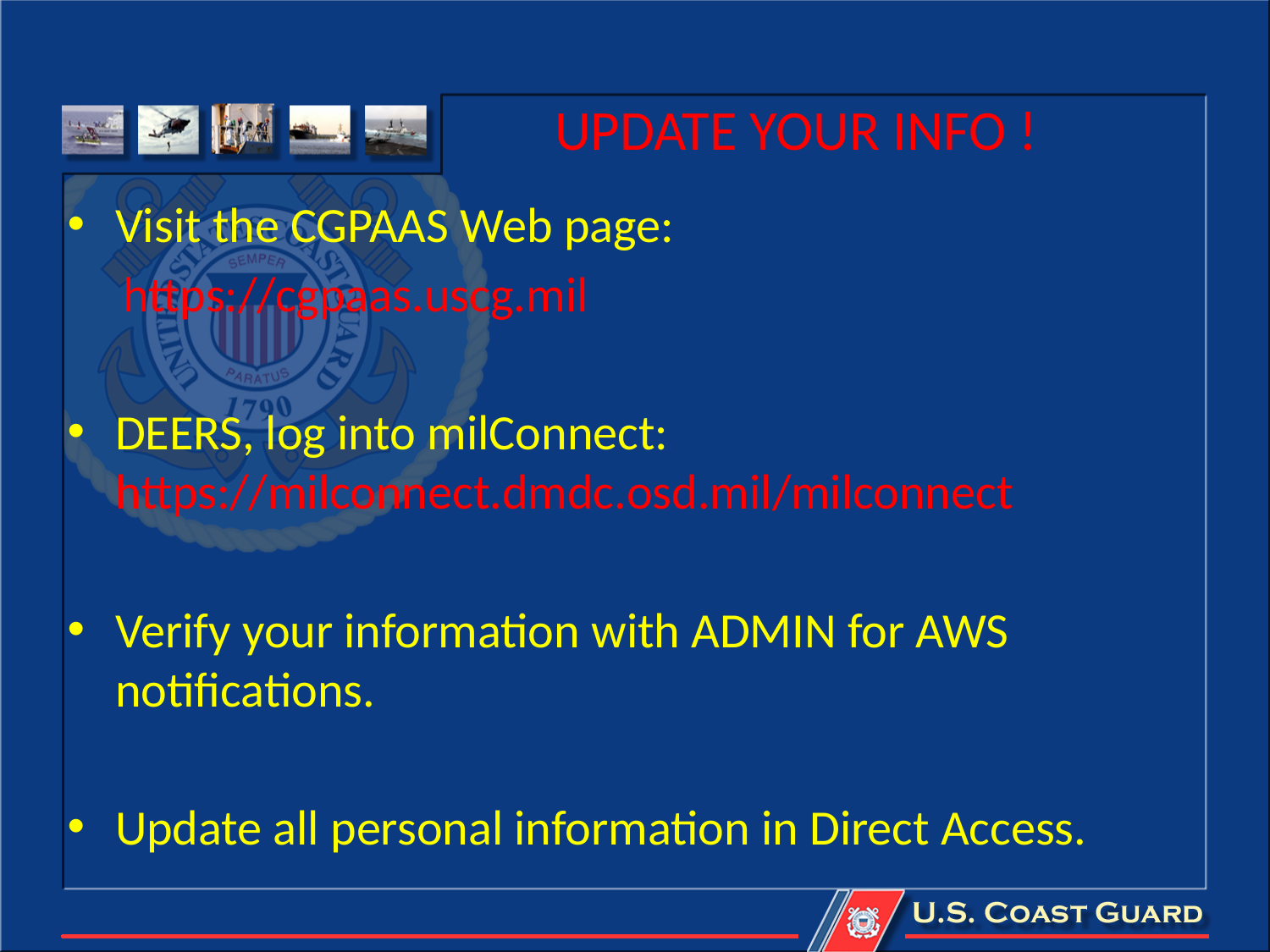

# UPDATE YOUR INFO !

Visit the CGPAAS Web page:
     https://cgpaas.uscg.mil

DEERS, log into milConnect:  https://milconnect.dmdc.osd.mil/milconnect

Verify your information with ADMIN for AWS notifications.

Update all personal information in Direct Access.